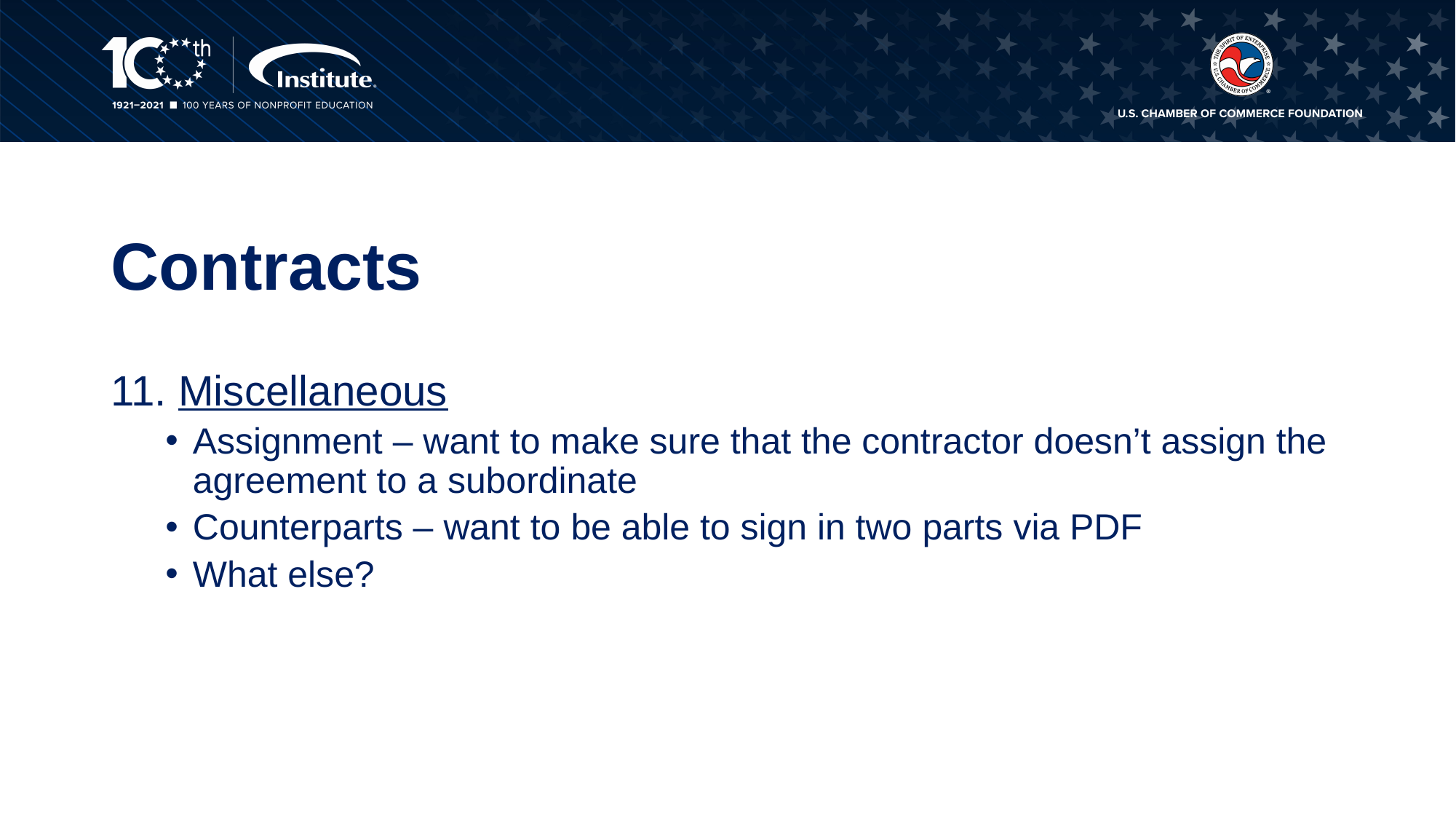

# Contracts
11. Miscellaneous
Assignment – want to make sure that the contractor doesn’t assign the agreement to a subordinate
Counterparts – want to be able to sign in two parts via PDF
What else?